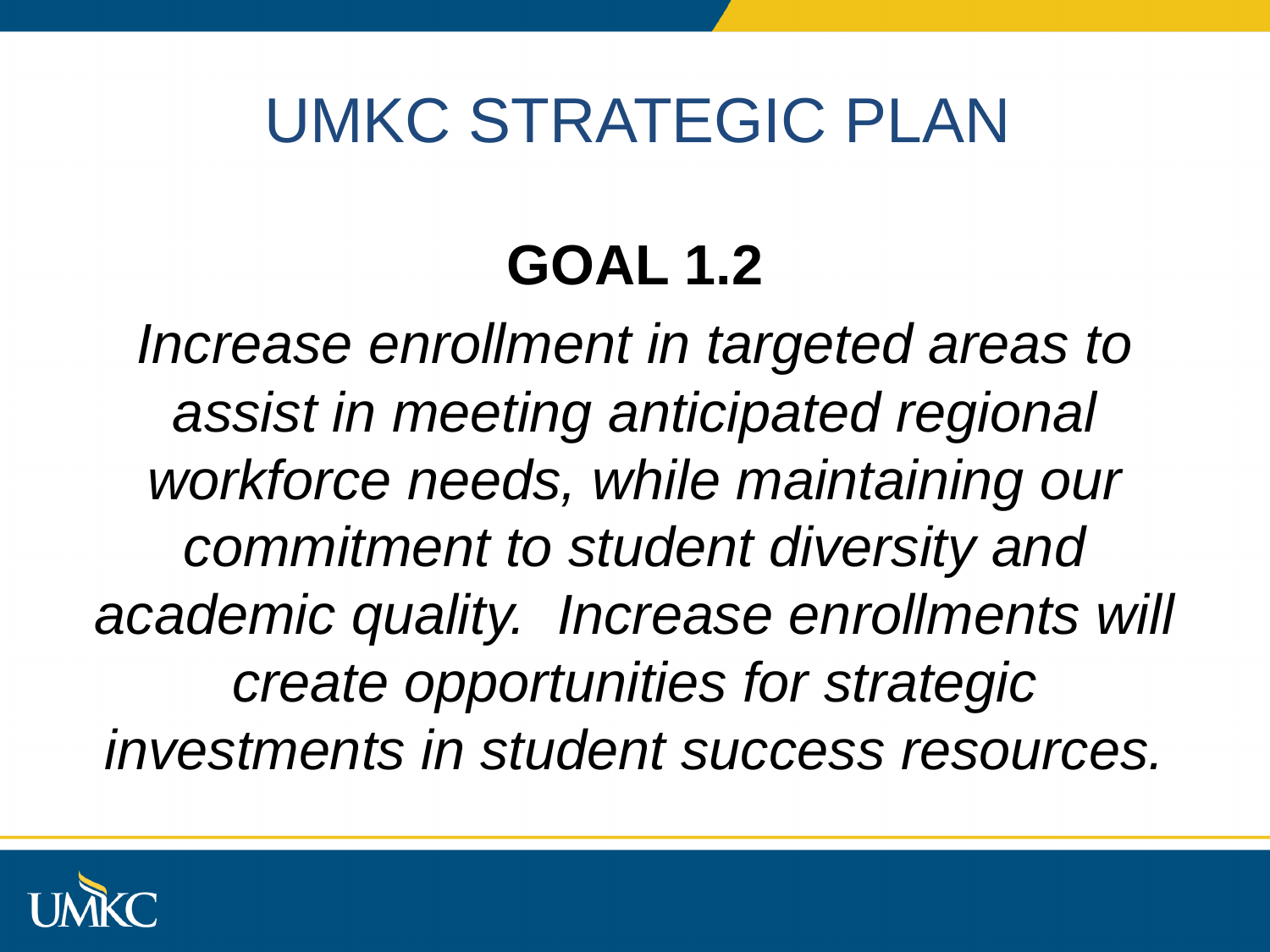

# UMKC STRATEGIC PLAN
GOAL 1.2
Increase enrollment in targeted areas to assist in meeting anticipated regional workforce needs, while maintaining our commitment to student diversity and academic quality.  Increase enrollments will create opportunities for strategic investments in student success resources.